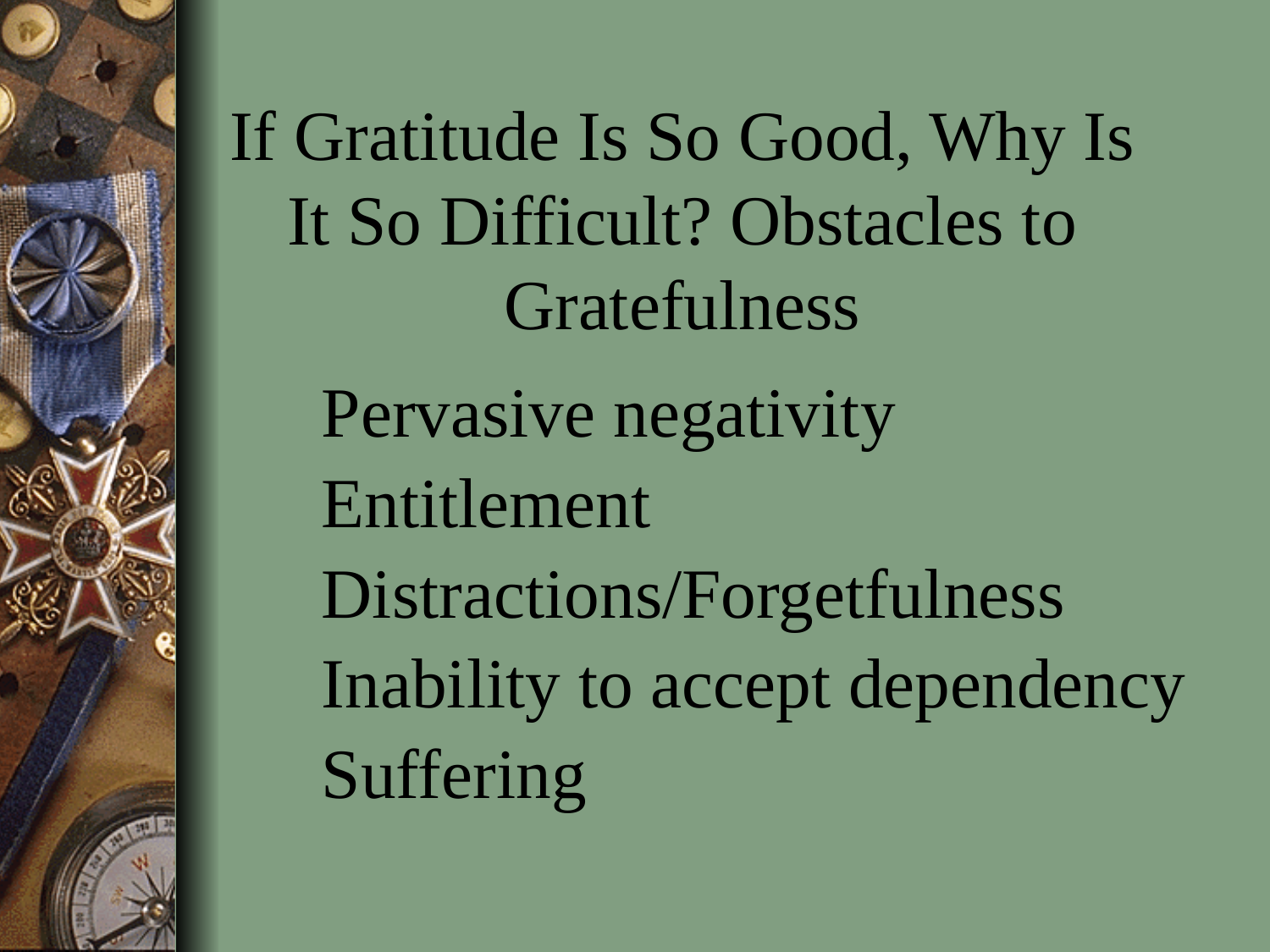

# If Gratitude Is So Good, Why Is It So Difficult? Obstacles to Gratefulness
Pervasive negativity
Entitlement
Distractions/Forgetfulness
Inability to accept dependency
Suffering